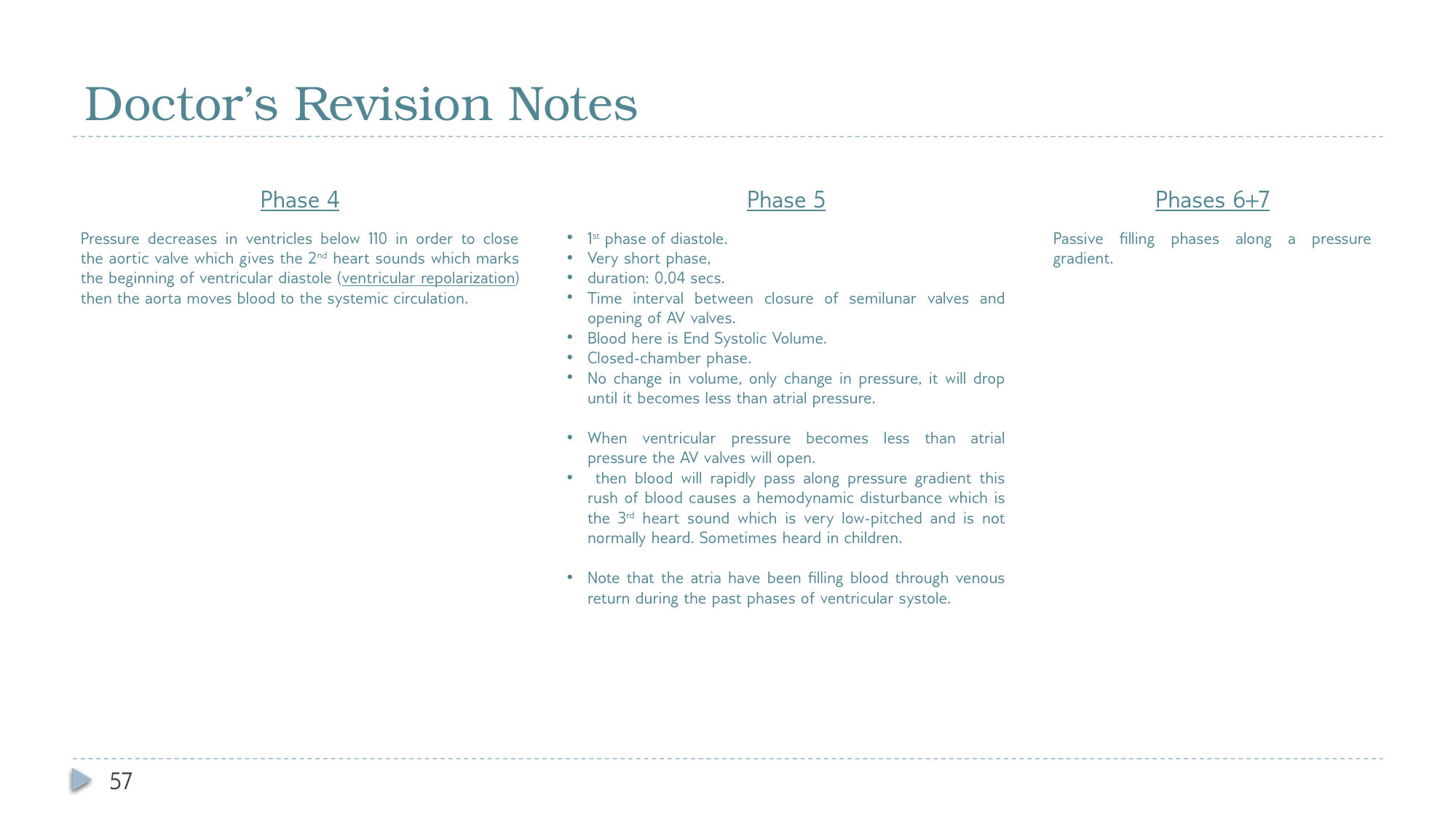

# Doctor’s Revision Notes
Phase 4

Pressure decreases in ventricles below 110 in order to close the aortic valve which gives the 2nd heart sounds which marks the beginning of ventricular diastole (ventricular repolarization) then the aorta moves blood to the systemic circulation.
Phase 5

1st phase of diastole.
Very short phase,
duration: 0,04 secs.
Time interval between closure of semilunar valves and opening of AV valves.
Blood here is End Systolic Volume.
Closed-chamber phase.
No change in volume, only change in pressure, it will drop until it becomes less than atrial pressure.

When ventricular pressure becomes less than atrial pressure the AV valves will open.
 then blood will rapidly pass along pressure gradient this rush of blood causes a hemodynamic disturbance which is the 3rd heart sound which is very low-pitched and is not normally heard. Sometimes heard in children.

Note that the atria have been filling blood through venous return during the past phases of ventricular systole.

Phases 6+7

Passive filling phases along a pressure gradient.

57